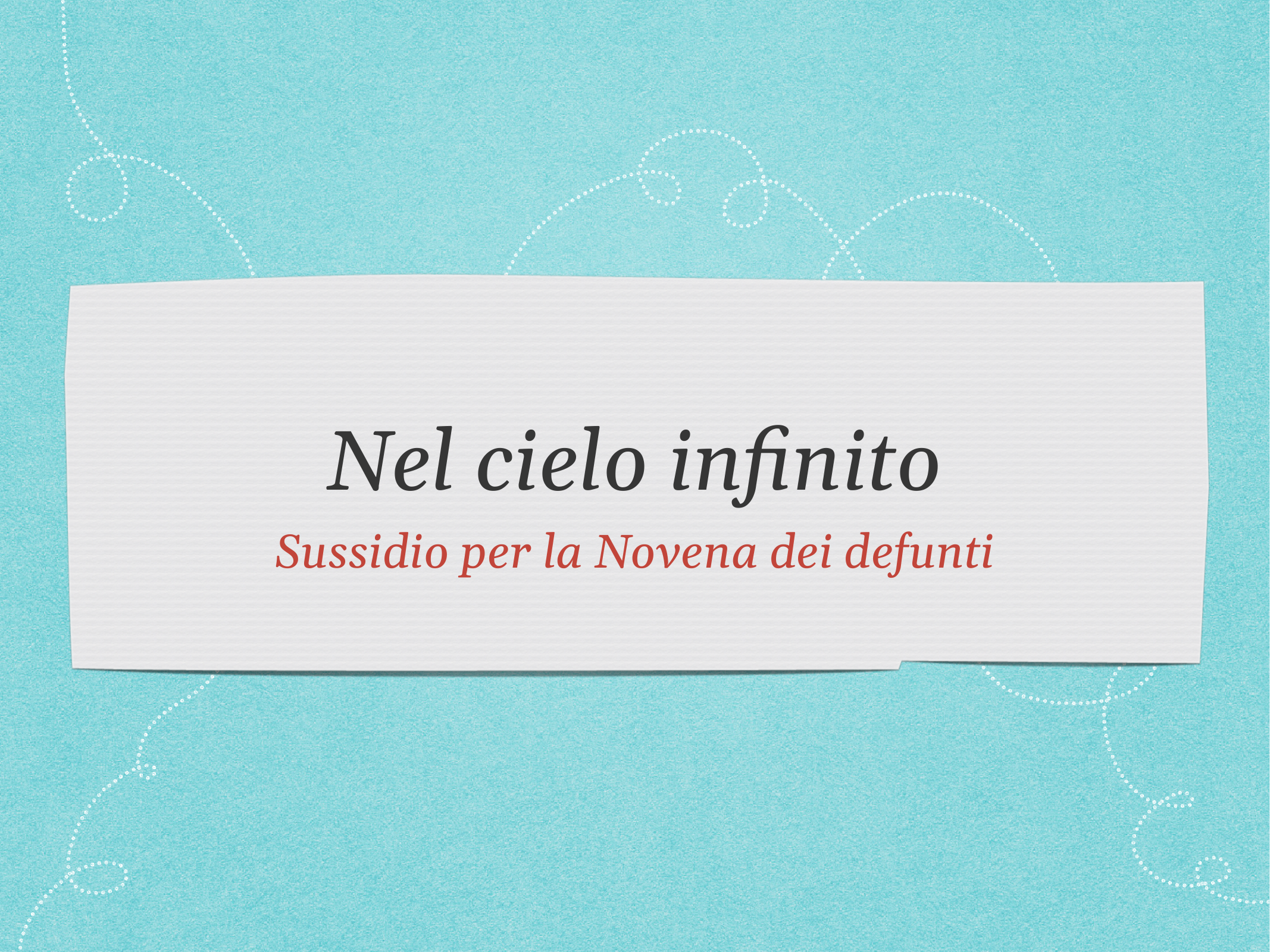

# Nel cielo infinito
Sussidio per la Novena dei defunti